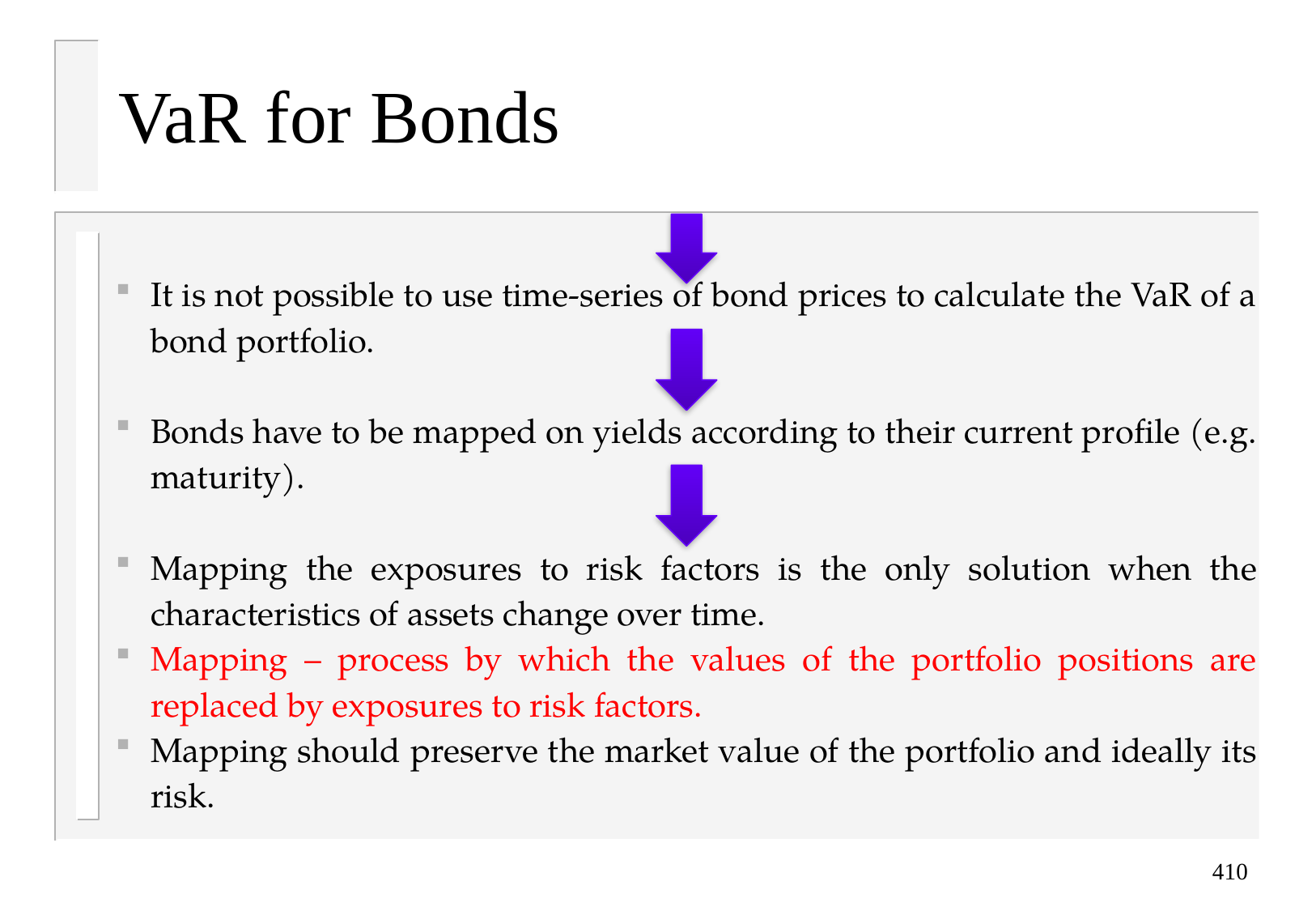

VaR for Bonds

It is not possible to use time-series of bond prices to calculate the VaR of a bond portfolio.

Bonds have to be mapped on yields according to their current profile (e.g. maturity).

Mapping the exposures to risk factors is the only solution when the characteristics of assets change over time.
Mapping – process by which the values of the portfolio positions are replaced by exposures to risk factors.
Mapping should preserve the market value of the portfolio and ideally its risk.

410